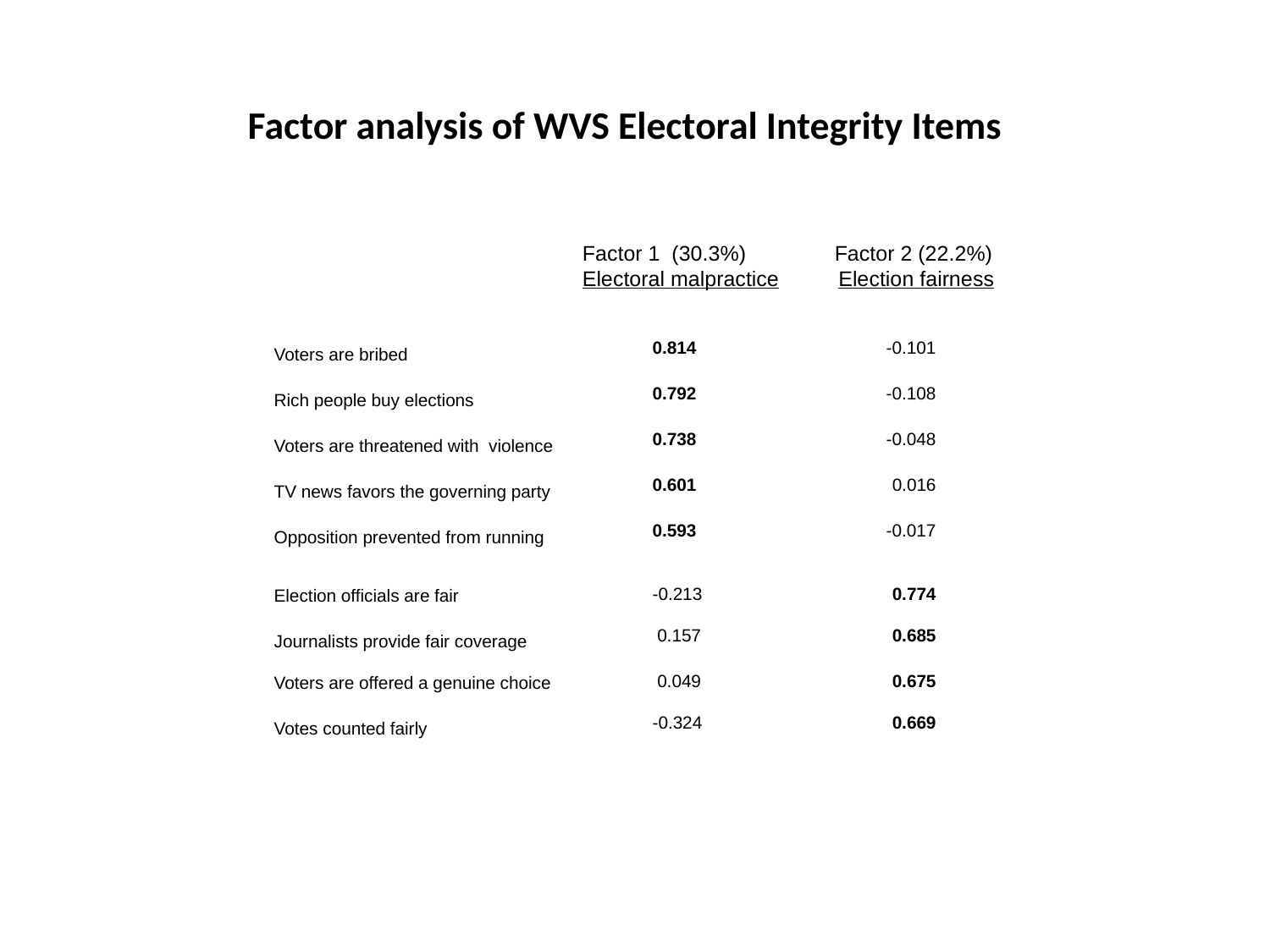

# Factor analysis of WVS Electoral Integrity Items
                                                                Factor 1  (30.3%)               Factor 2 (22.2%)
                                                                Electoral malpractice          Election fairness

| Voters are bribed | 0.814 |  | -0.101 |
| --- | --- | --- | --- |
| Rich people buy elections | 0.792 |  | -0.108 |
| Voters are threatened with violence | 0.738 |  | -0.048 |
| TV news favors the governing party | 0.601 |  | 0.016 |
| Opposition prevented from running | 0.593 |  | -0.017 |
|  |  |  |  |
| Election officials are fair | -0.213 |  | 0.774 |
| Journalists provide fair coverage | 0.157 |  | 0.685 |
| Voters are offered a genuine choice | 0.049 |  | 0.675 |
| Votes counted fairly | -0.324 |  | 0.669 |